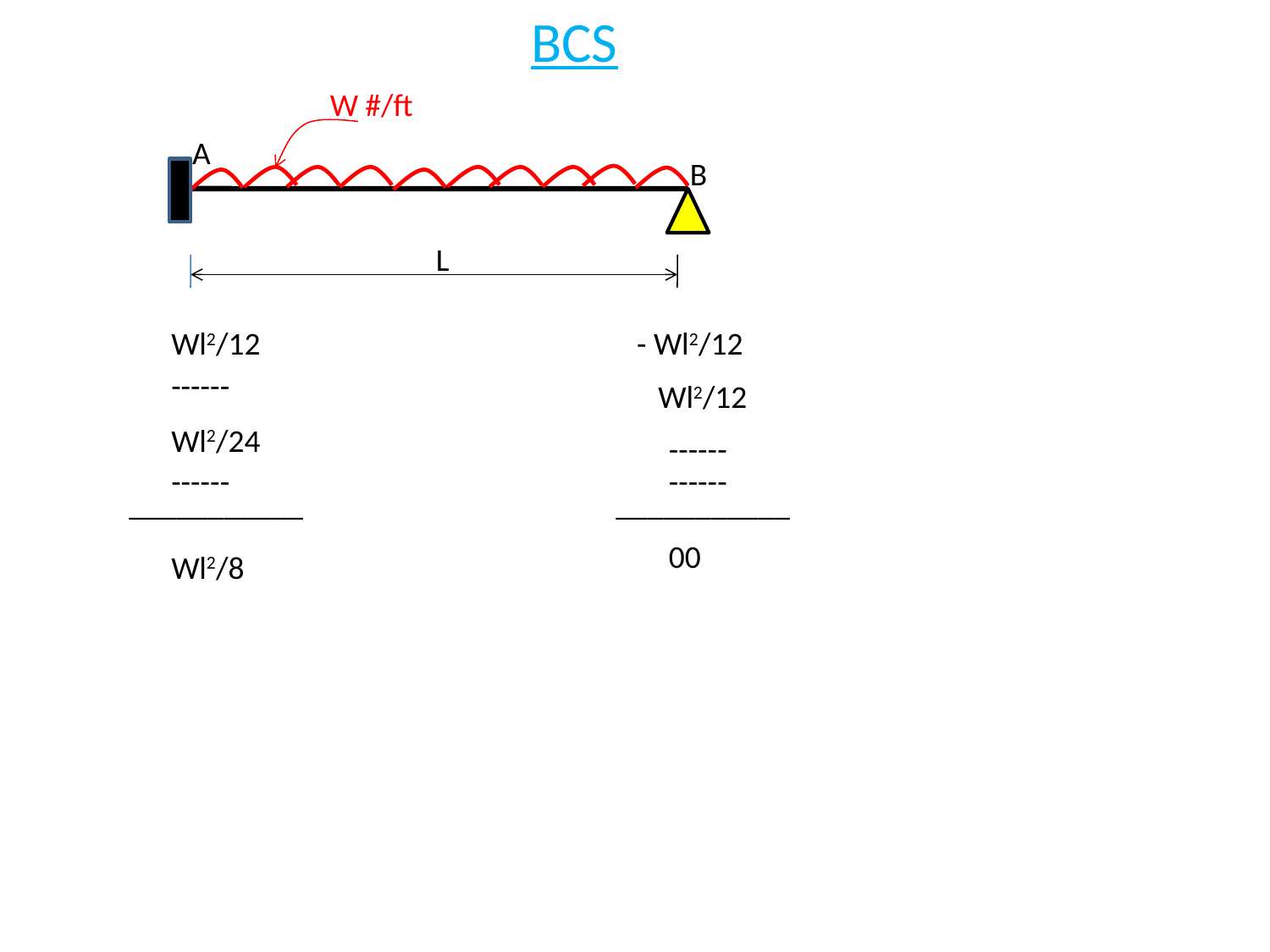

BCS
W #/ft

A
B

L
Wl2/12
- Wl2/12
------
Wl2/12
Wl2/24
------
------
------
___________
___________
00
Wl2/8